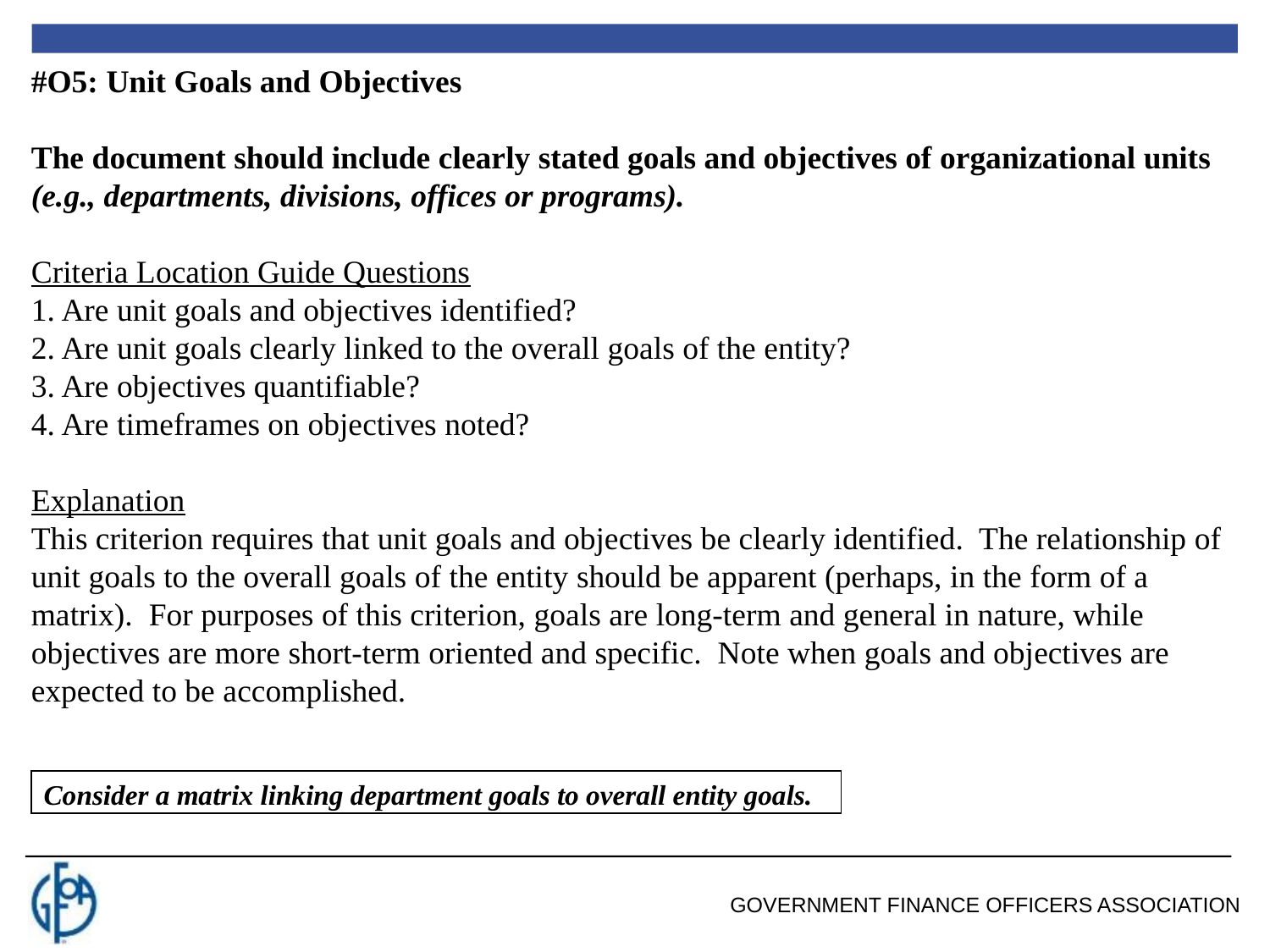

#O5: Unit Goals and Objectives

The document should include clearly stated goals and objectives of organizational units (e.g., departments, divisions, offices or programs).

Criteria Location Guide Questions
Are unit goals and objectives identified?
Are unit goals clearly linked to the overall goals of the entity?
Are objectives quantifiable?
Are timeframes on objectives noted?

Explanation
This criterion requires that unit goals and objectives be clearly identified.  The relationship of unit goals to the overall goals of the entity should be apparent (perhaps, in the form of a matrix).  For purposes of this criterion, goals are long-term and general in nature, while objectives are more short-term oriented and specific.  Note when goals and objectives are expected to be accomplished.
Consider a matrix linking department goals to overall entity goals.